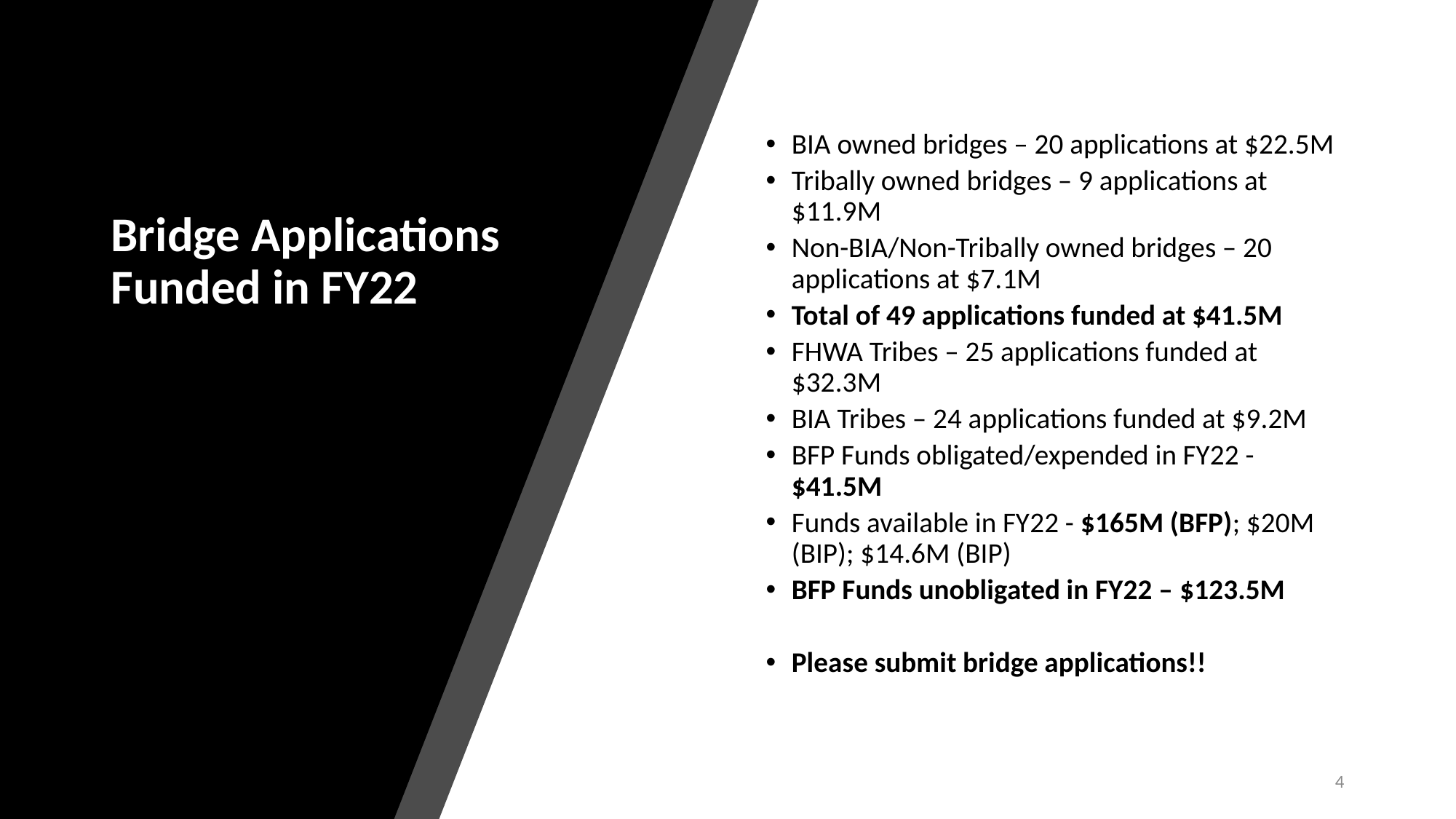

# Bridge Applications Funded in FY22

BIA owned bridges – 20 applications at $22.5M
Tribally owned bridges – 9 applications at $11.9M
Non-BIA/Non-Tribally owned bridges – 20 applications at $7.1M
Total of 49 applications funded at $41.5M
FHWA Tribes – 25 applications funded at $32.3M
BIA Tribes – 24 applications funded at $9.2M
BFP Funds obligated/expended in FY22 - $41.5M
Funds available in FY22 - $165M (BFP); $20M (BIP); $14.6M (BIP)
BFP Funds unobligated in FY22 – $123.5M

Please submit bridge applications!!

4